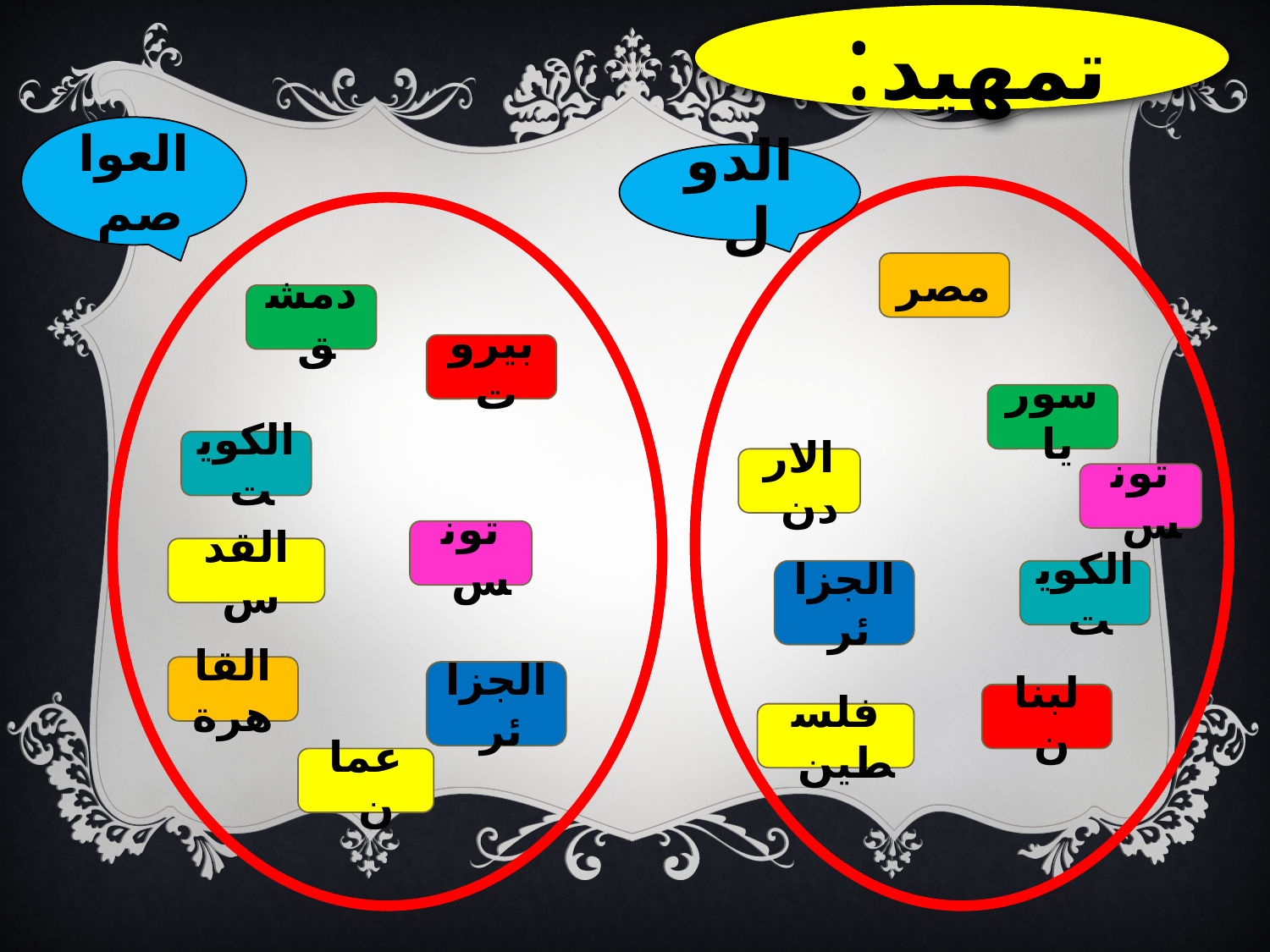

تمهيد :
العواصم
الدول

مصر
دمشق
بيروت
سوريا
الكويت
الاردن
تونس
تونس
القدس
الجزائر
الكويت
القاهرة
الجزائر
لبنان
فلسطين
عمان